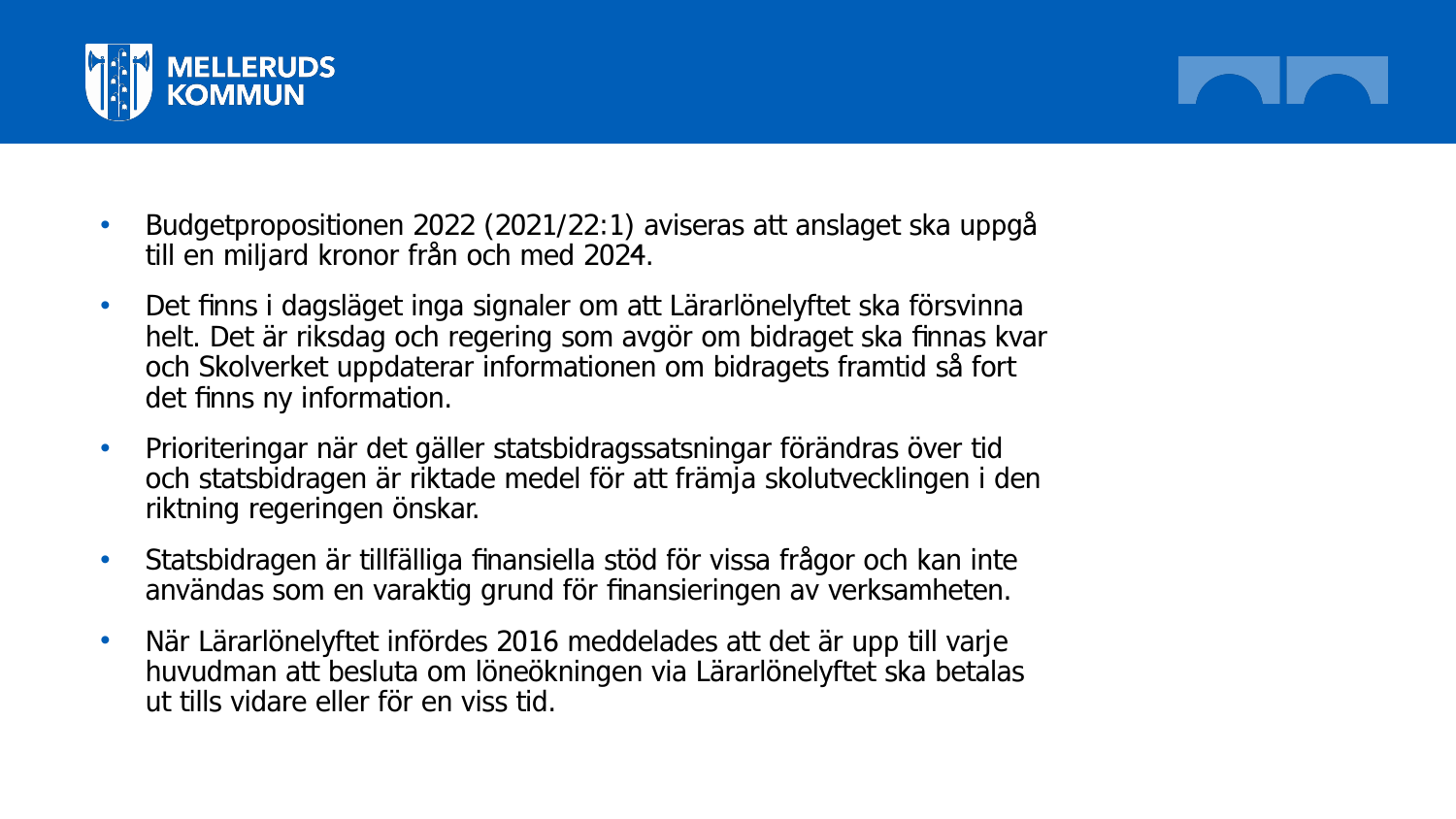

Budgetpropositionen 2022 (2021/22:1) aviseras att anslaget ska uppgå till en miljard kronor från och med 2024.
Det finns i dagsläget inga signaler om att Lärarlönelyftet ska försvinna helt. Det är riksdag och regering som avgör om bidraget ska finnas kvar och Skolverket uppdaterar informationen om bidragets framtid så fort det finns ny information.
Prioriteringar när det gäller statsbidragssatsningar förändras över tid och statsbidragen är riktade medel för att främja skolutvecklingen i den riktning regeringen önskar.
Statsbidragen är tillfälliga finansiella stöd för vissa frågor och kan inte användas som en varaktig grund för finansieringen av verksamheten.
När Lärarlönelyftet infördes 2016 meddelades att det är upp till varje huvudman att besluta om löneökningen via Lärarlönelyftet ska betalas ut tills vidare eller för en viss tid.